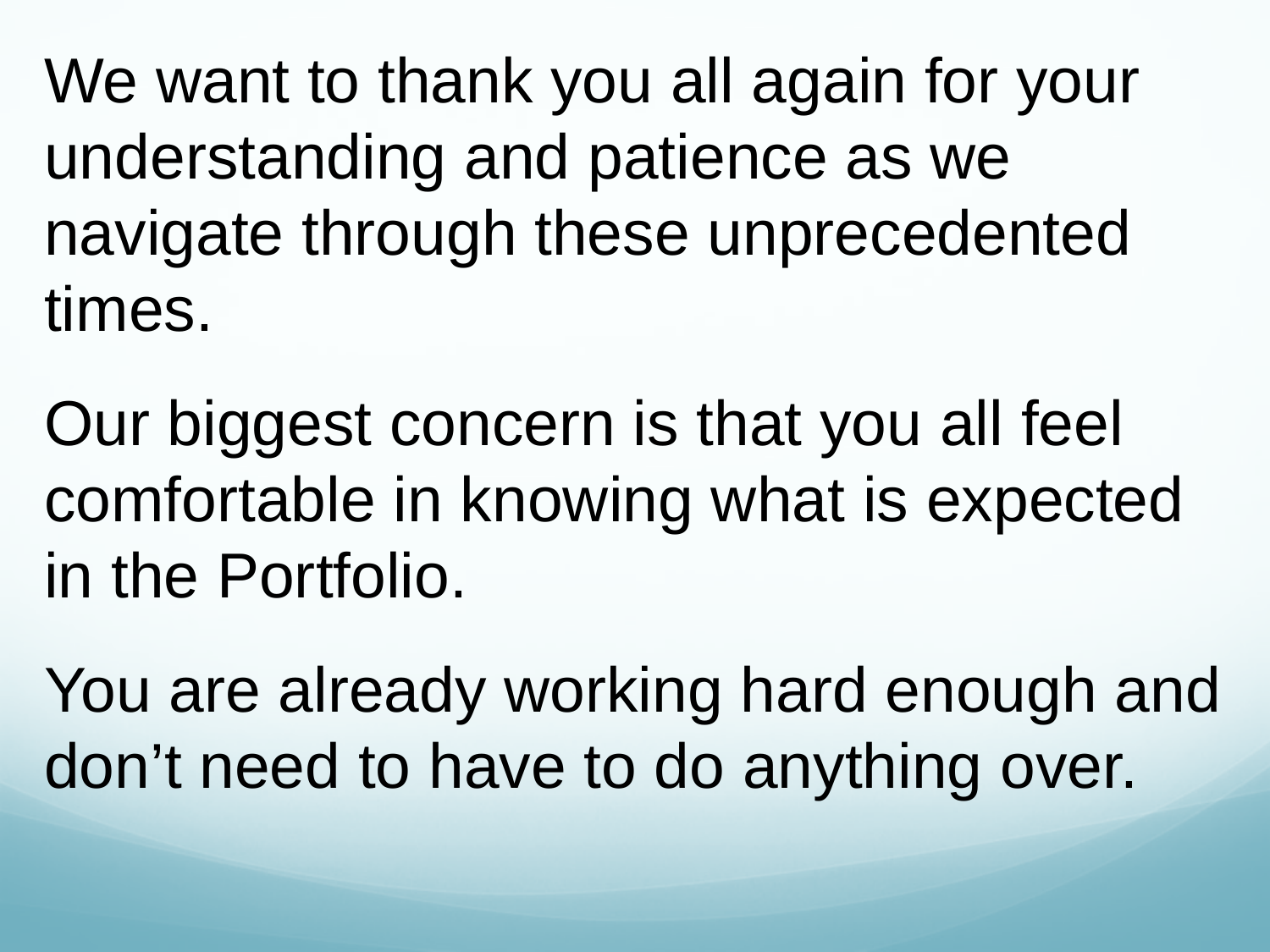

We want to thank you all again for your understanding and patience as we navigate through these unprecedented times.

Our biggest concern is that you all feel comfortable in knowing what is expected in the Portfolio.

You are already working hard enough and don’t need to have to do anything over.